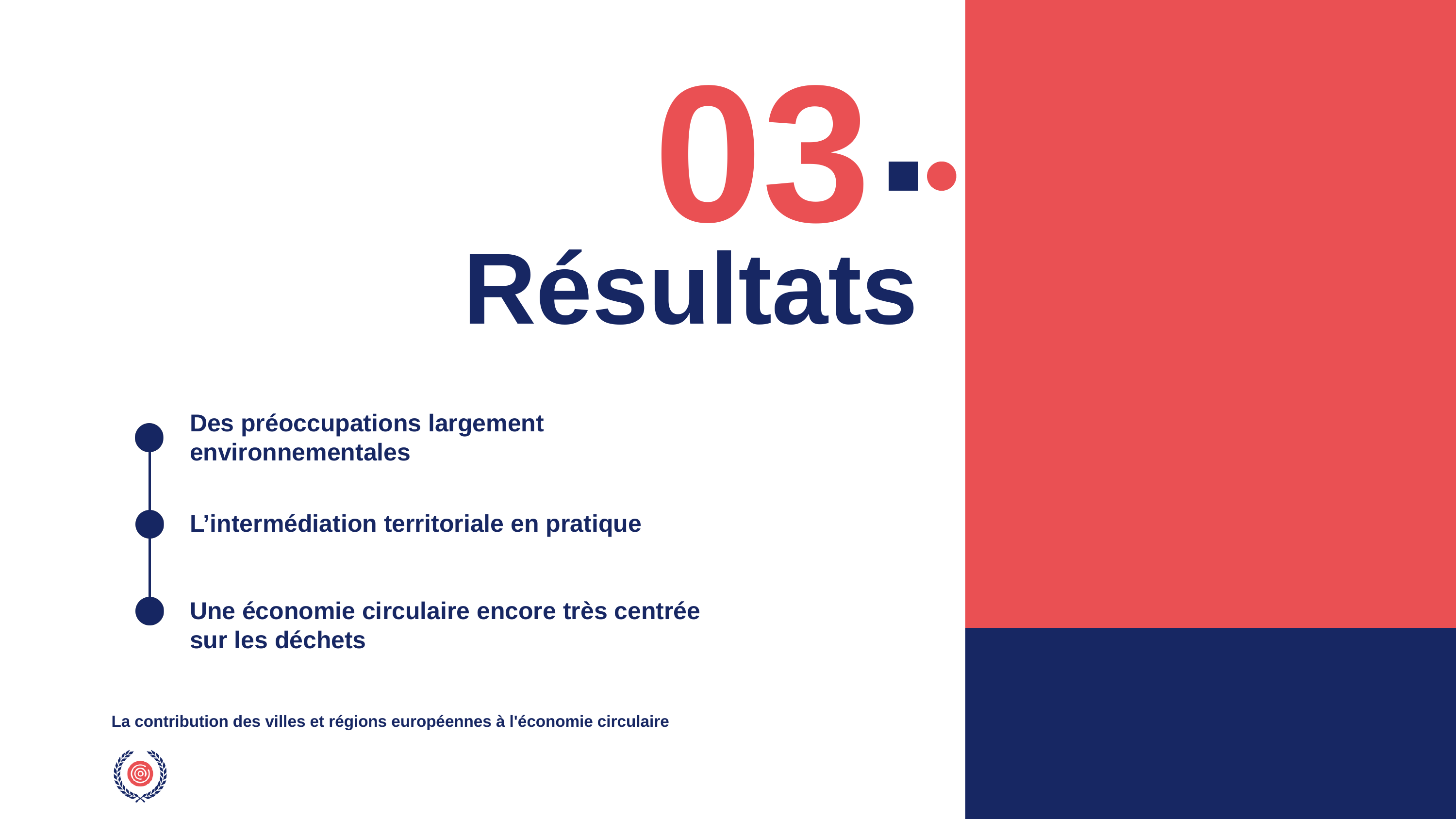

03

Résultats
Des préoccupations largement environnementales

L’intermédiation territoriale en pratique

Une économie circulaire encore très centrée sur les déchets

La contribution des villes et régions européennes à l'économie circulaire